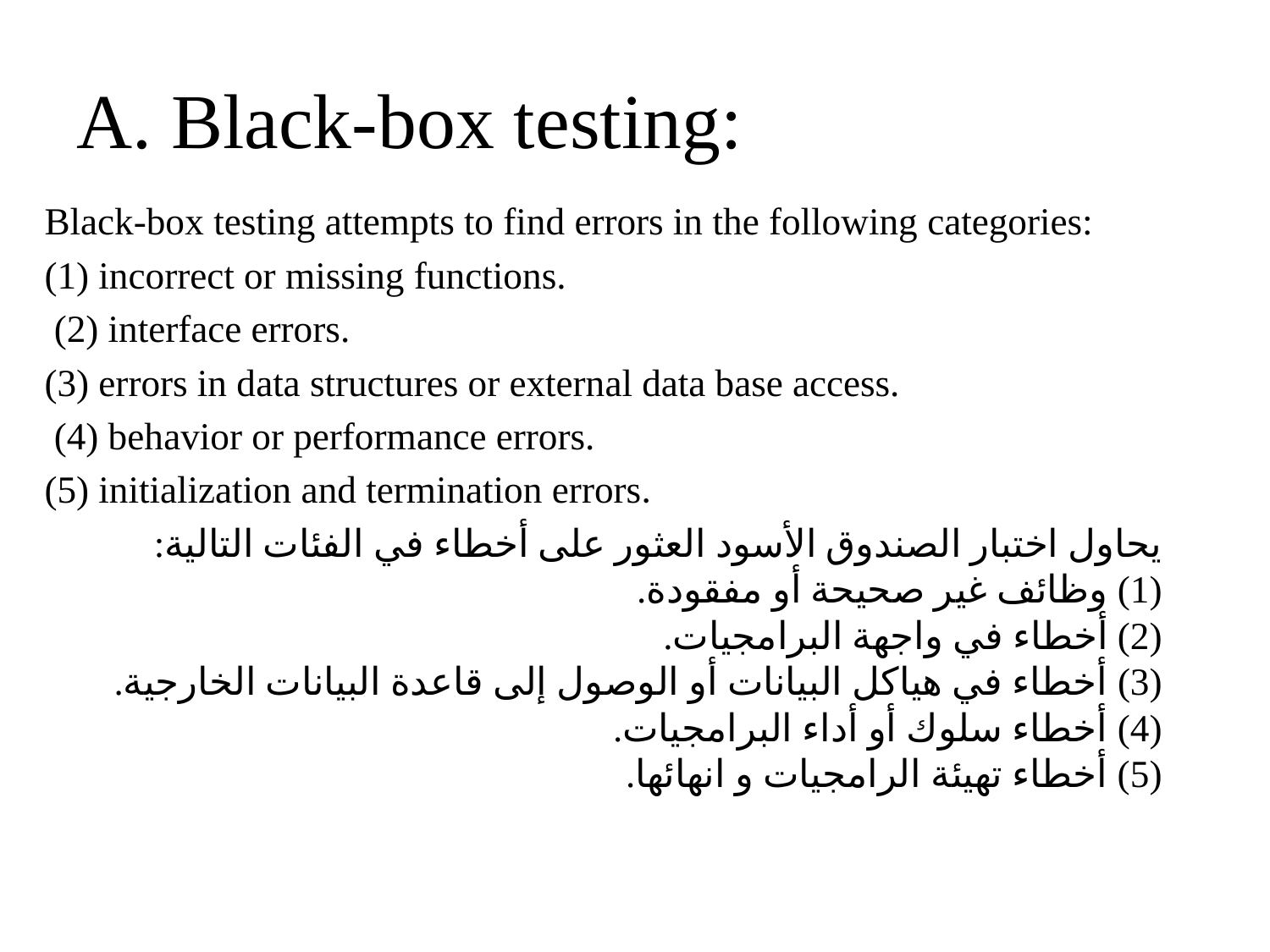

# A. Black-box testing:
Black-box testing attempts to find errors in the following categories:
(1) incorrect or missing functions.
 (2) interface errors.
(3) errors in data structures or external data base access.
 (4) behavior or performance errors.
(5) initialization and termination errors.
يحاول اختبار الصندوق الأسود العثور على أخطاء في الفئات التالية:
(1) وظائف غير صحيحة أو مفقودة.
(2) أخطاء في واجهة البرامجيات.
(3) أخطاء في هياكل البيانات أو الوصول إلى قاعدة البيانات الخارجية.
(4) أخطاء سلوك أو أداء البرامجيات.
(5) أخطاء تهيئة الرامجيات و انهائها.